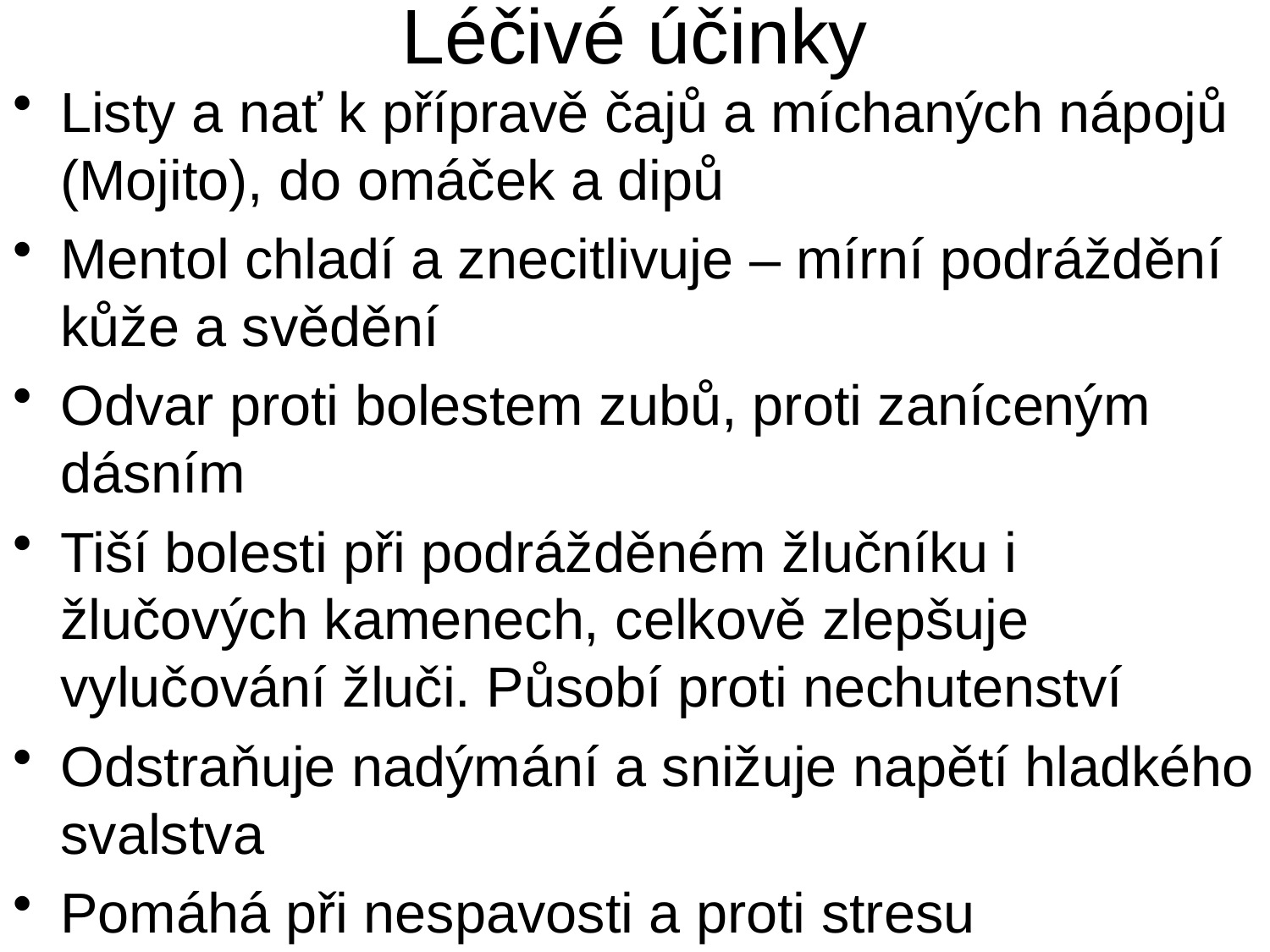

# Léčivé účinky
Listy a nať k přípravě čajů a míchaných nápojů (Mojito), do omáček a dipů
Mentol chladí a znecitlivuje – mírní podráždění kůže a svědění
Odvar proti bolestem zubů, proti zaníceným dásním
Tiší bolesti při podrážděném žlučníku i žlučových kamenech, celkově zlepšuje vylučování žluči. Působí proti nechutenství
Odstraňuje nadýmání a snižuje napětí hladkého svalstva
Pomáhá při nespavosti a proti stresu